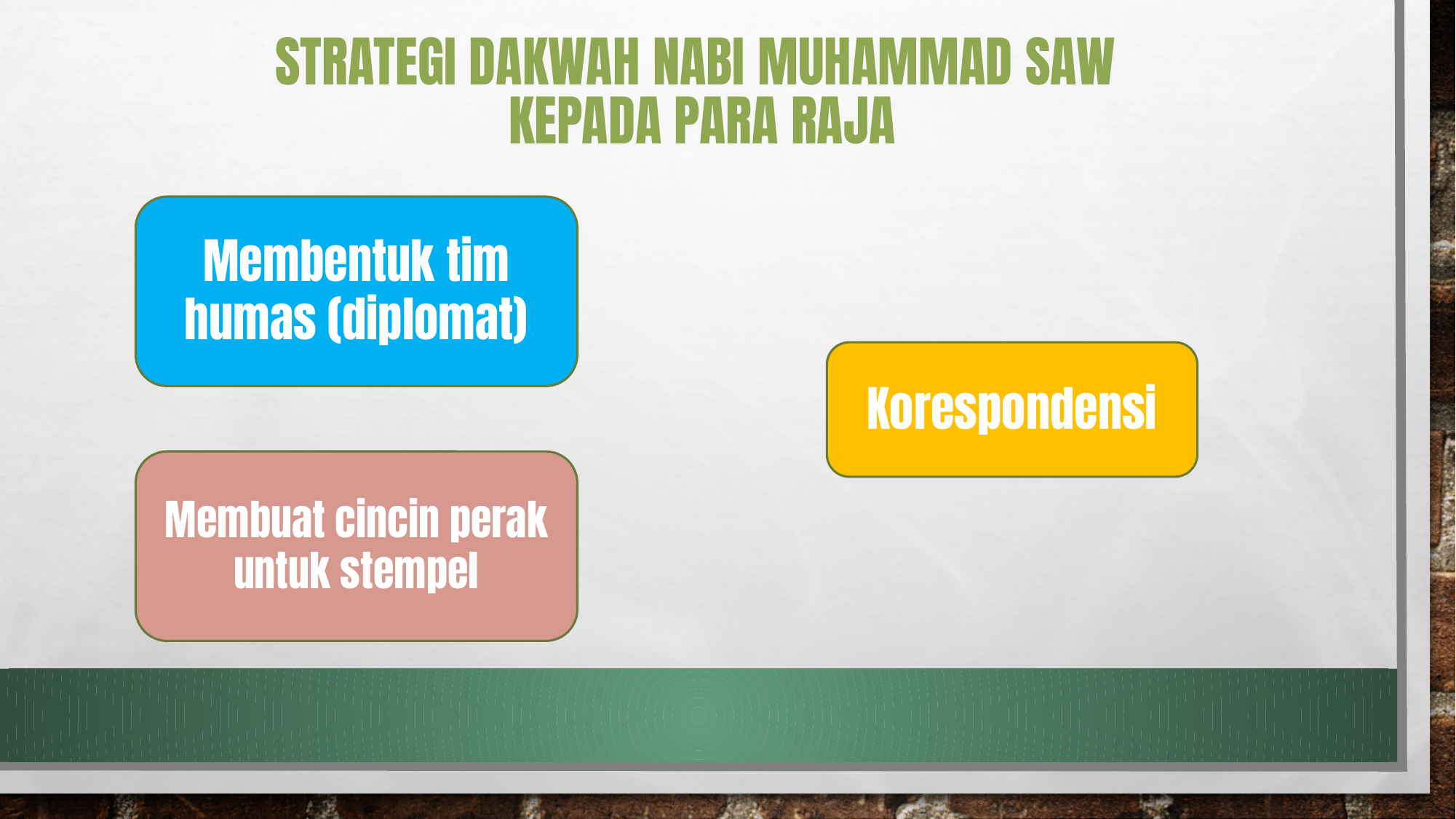

# Strategi Dakwah Nabi muhammad saw Kepada Para Raja

Membentuk tim humas (diplomat)
Korespondensi
Membuat cincin perak untuk stempel